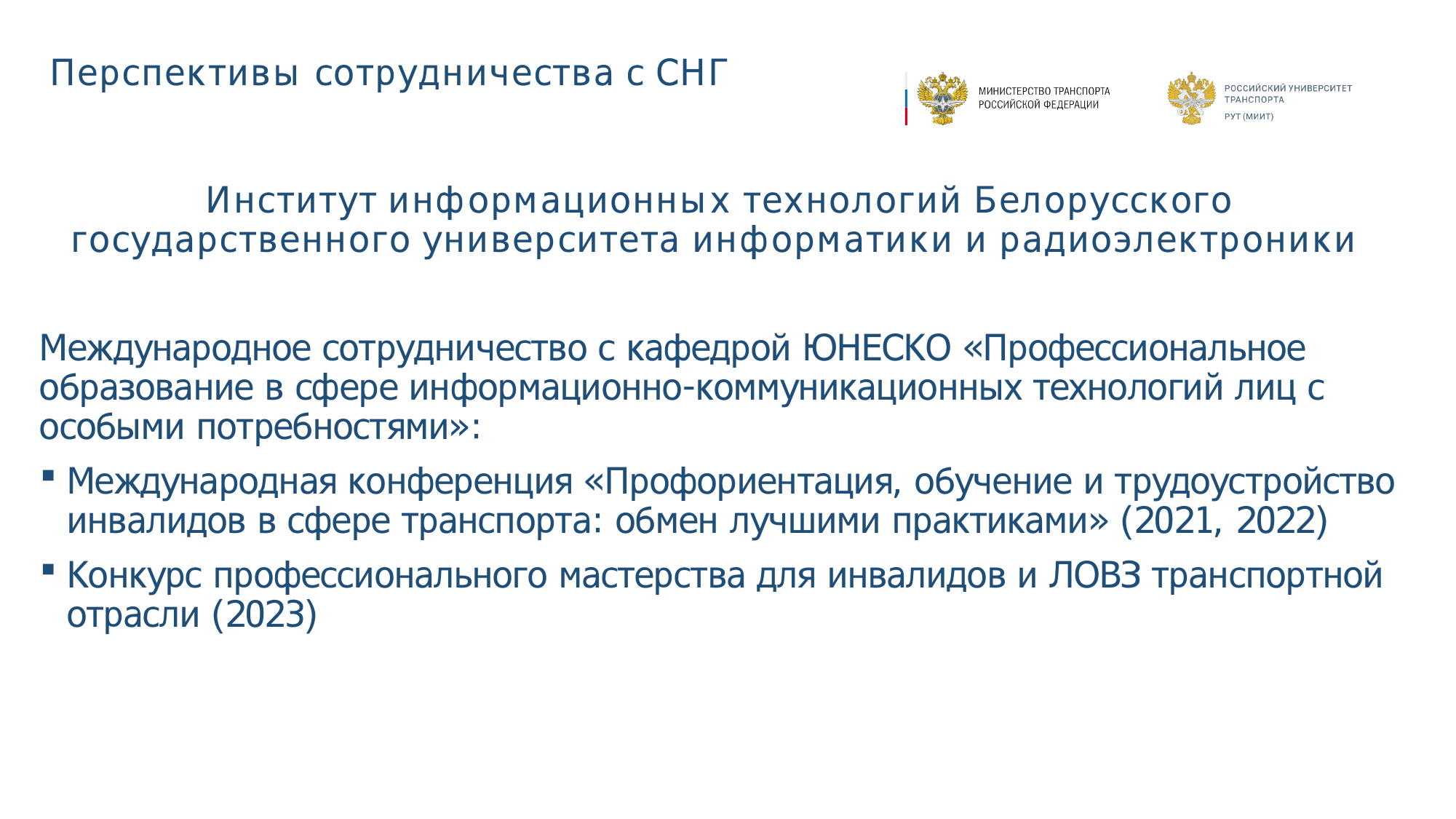

# Перспективы сотрудничества с СНГ
Институт информационных технологий Белорусского государственного университета информатики и радиоэлектроники

Международное сотрудничество с кафедрой ЮНЕСКО «Профессиональное образование в сфере информационно-коммуникационных технологий лиц с особыми потребностями»:
Международная конференция «Профориентация, обучение и трудоустройство инвалидов в сфере транспорта: обмен лучшими практиками» (2021, 2022)
Конкурс профессионального мастерства для инвалидов и ЛОВЗ транспортной отрасли (2023)